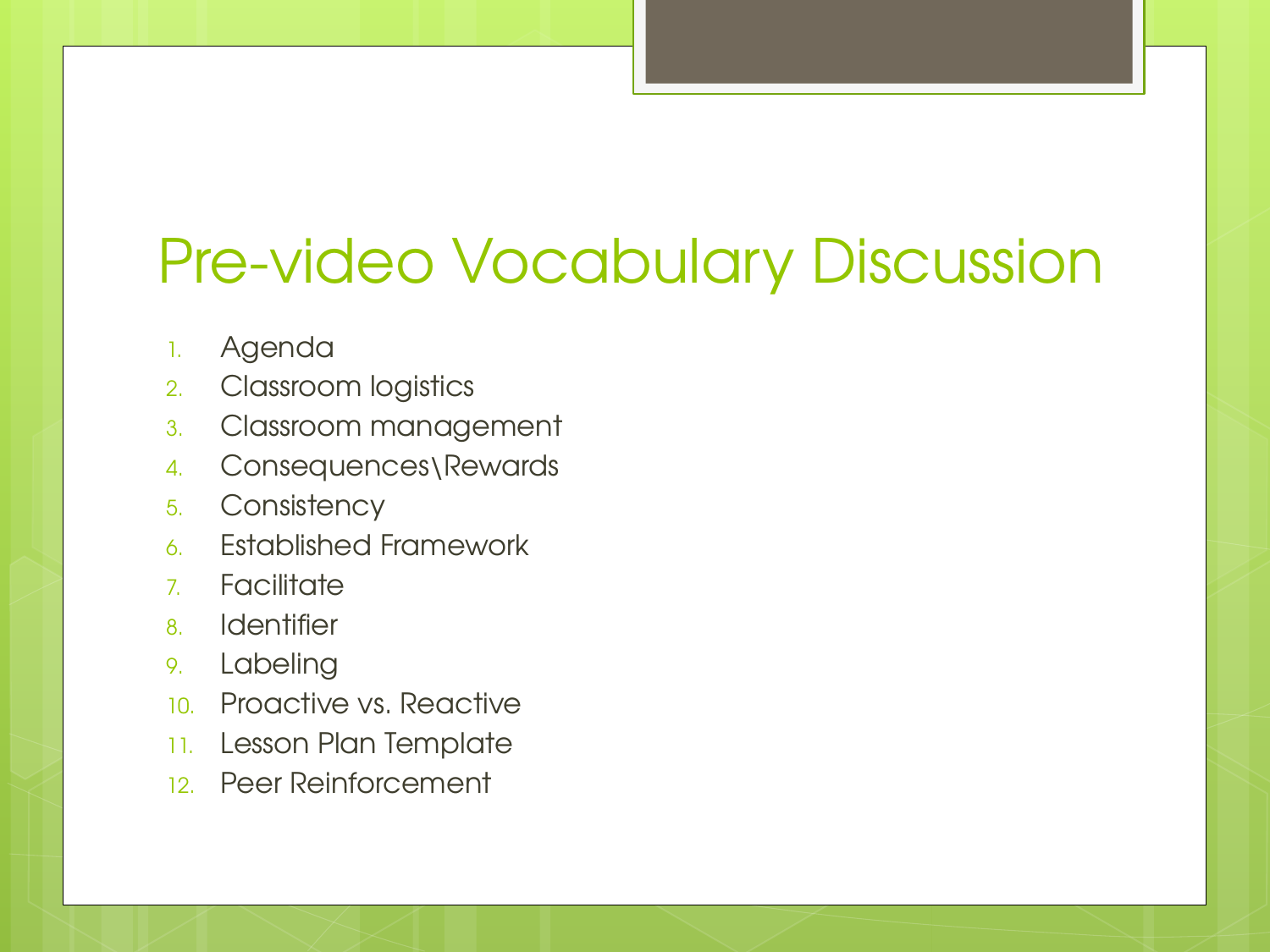

# Pre-video Vocabulary Discussion
Agenda
Classroom logistics
Classroom management
Consequences\Rewards
Consistency
Established Framework
Facilitate
Identifier
Labeling
Proactive vs. Reactive
Lesson Plan Template
Peer Reinforcement